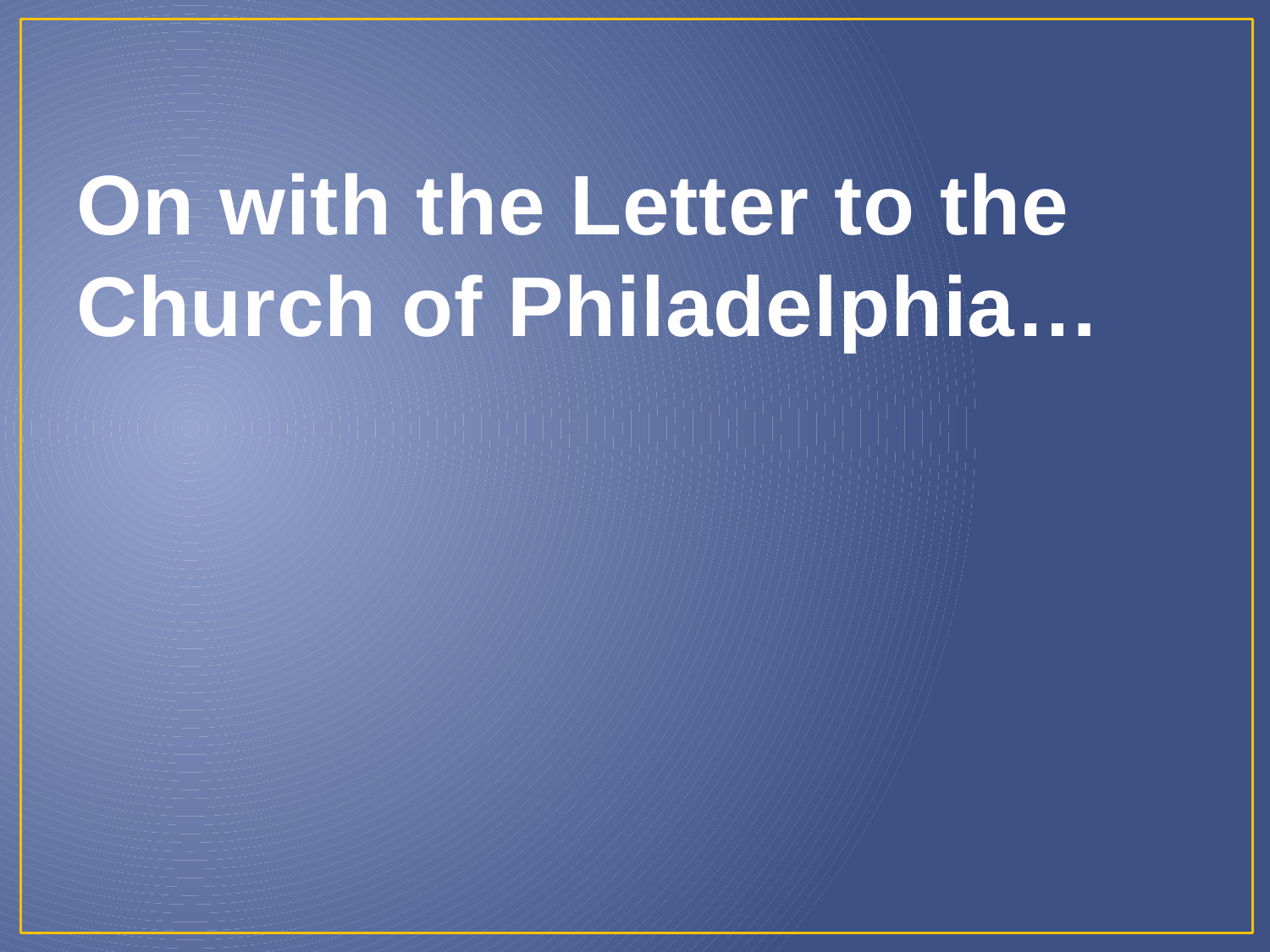

# On with the Letter to the Church of Philadelphia…